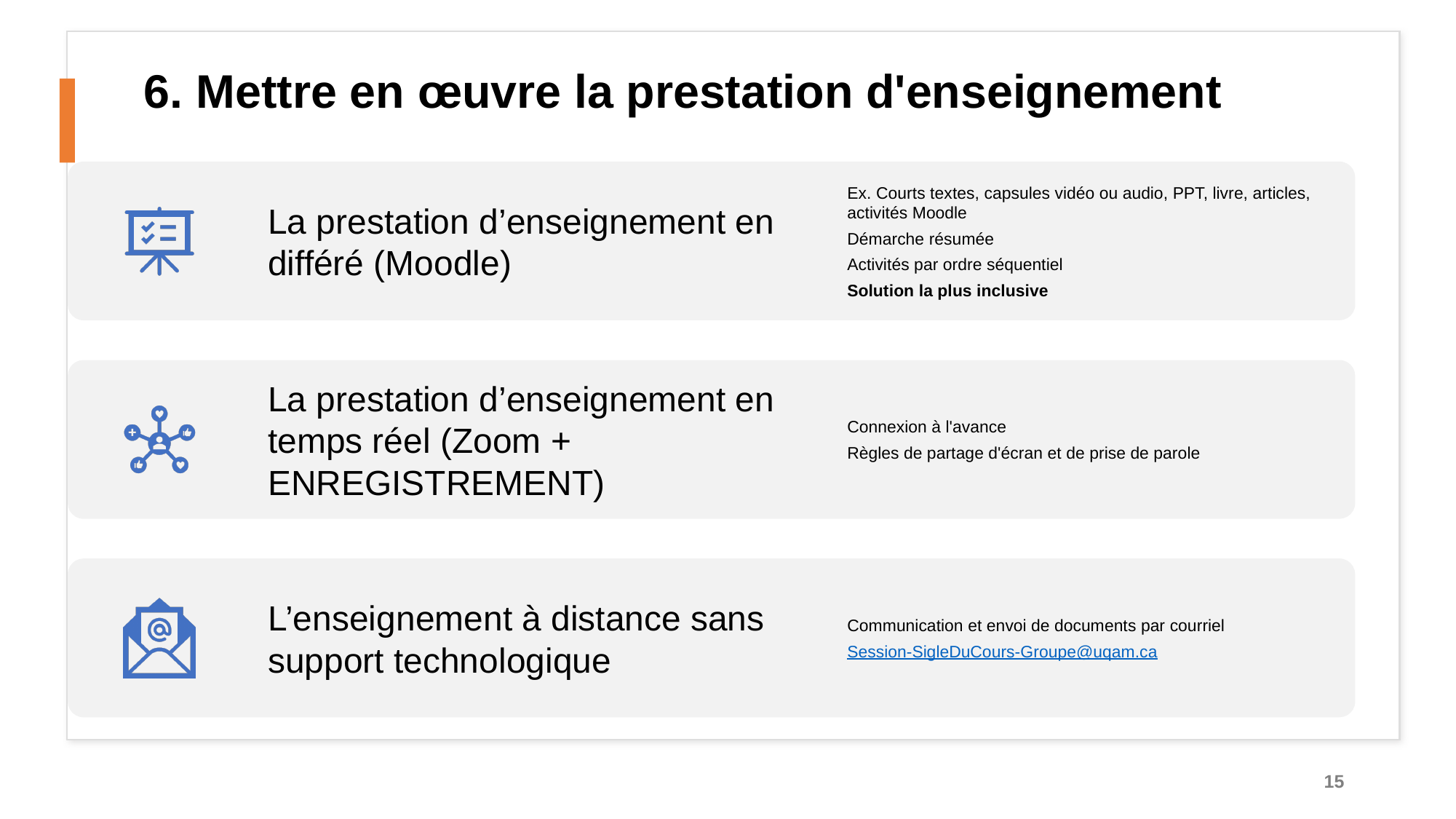

# 6. Mettre en œuvre la prestation d'enseignement

La prestation d’enseignement en différé (Moodle)
Ex. Courts textes, capsules vidéo ou audio, PPT, livre, articles, activités Moodle
Démarche résumée
Activités par ordre séquentiel
Solution la plus inclusive
La prestation d’enseignement en temps réel (Zoom + ENREGISTREMENT)
Connexion à l'avance
Règles de partage d'écran et de prise de parole
L’enseignement à distance sans support technologique
Communication et envoi de documents par courriel
Session-SigleDuCours-Groupe@uqam.ca
15